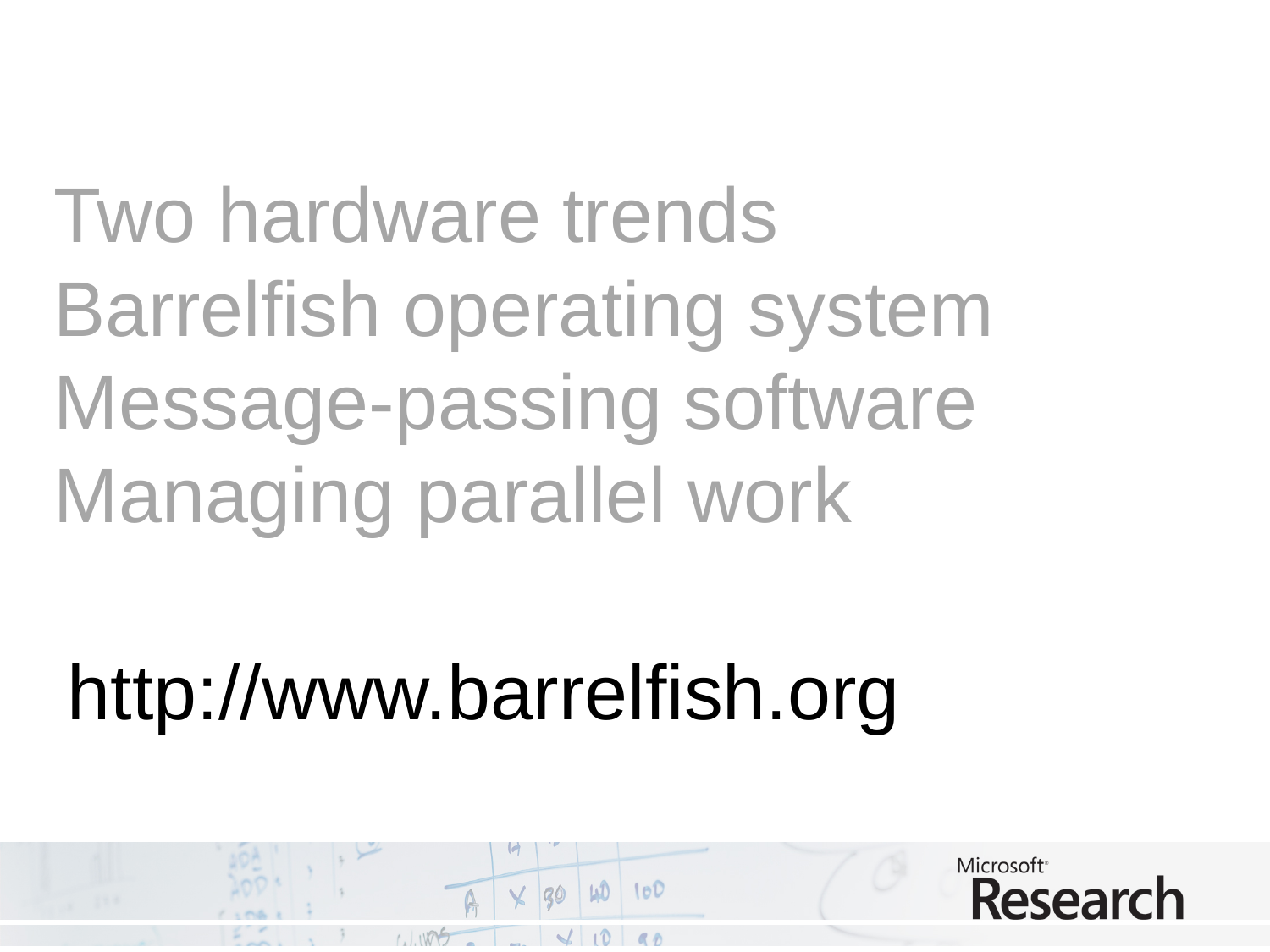

# Two hardware trends Barrelfish operating system Message-passing software Managing parallel work
http://www.barrelfish.org